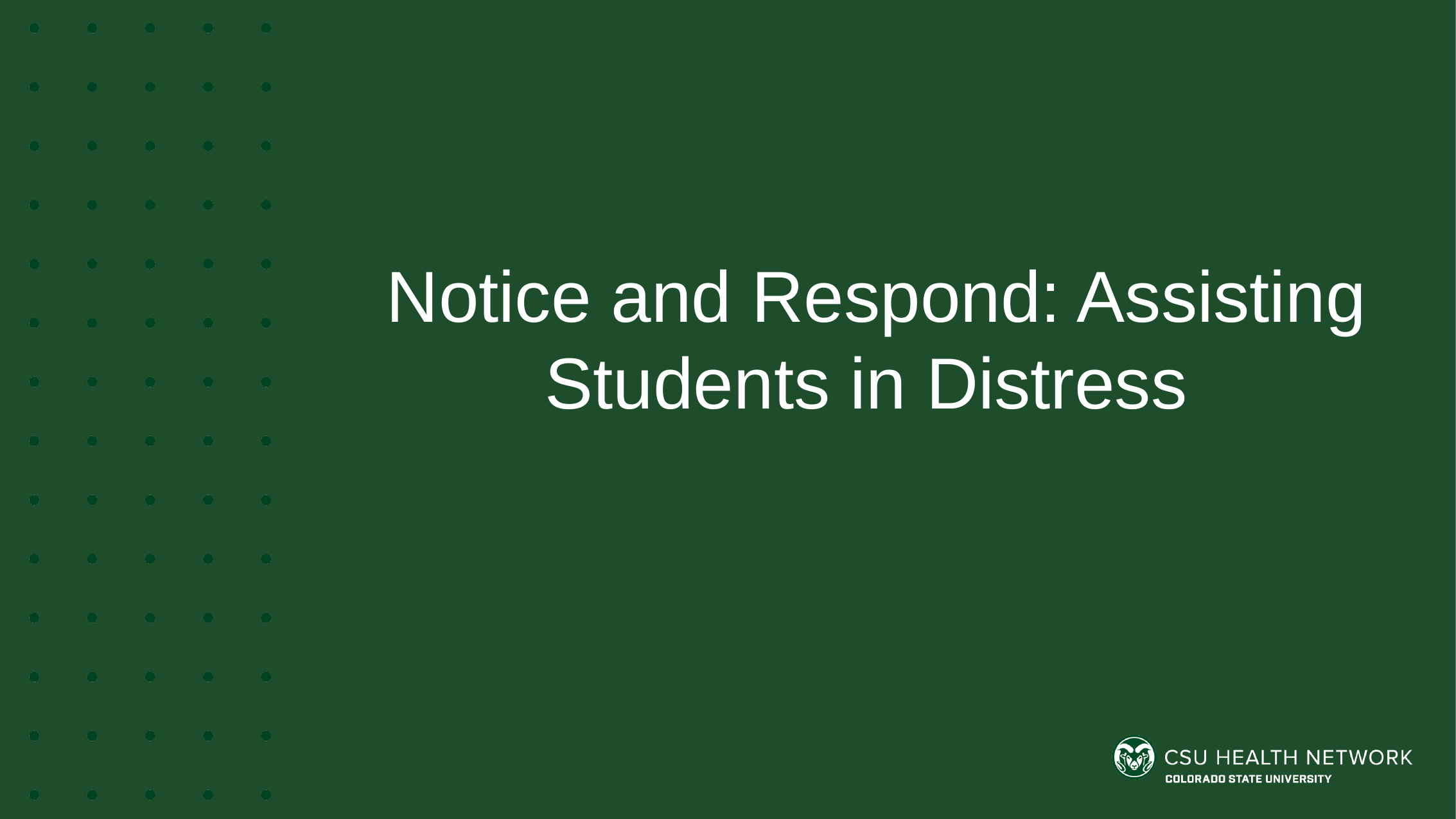

# Notice and Respond: Assisting Students in Distress